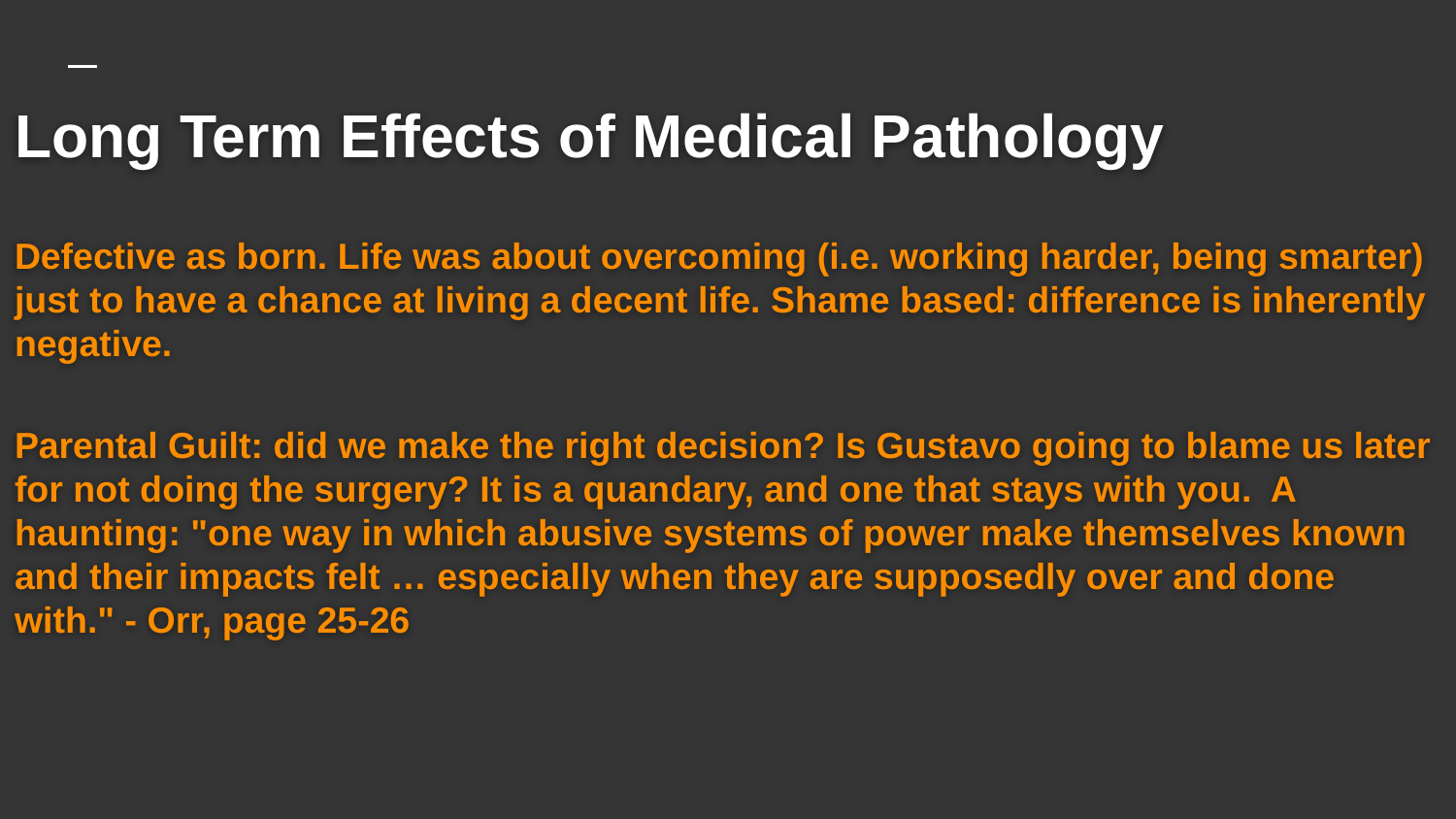

# Long Term Effects of Medical Pathology

Defective as born. Life was about overcoming (i.e. working harder, being smarter) just to have a chance at living a decent life. Shame based: difference is inherently negative.

Parental Guilt: did we make the right decision? Is Gustavo going to blame us later for not doing the surgery? It is a quandary, and one that stays with you.  A haunting: "one way in which abusive systems of power make themselves known and their impacts felt … especially when they are supposedly over and done with." - Orr, page 25-26